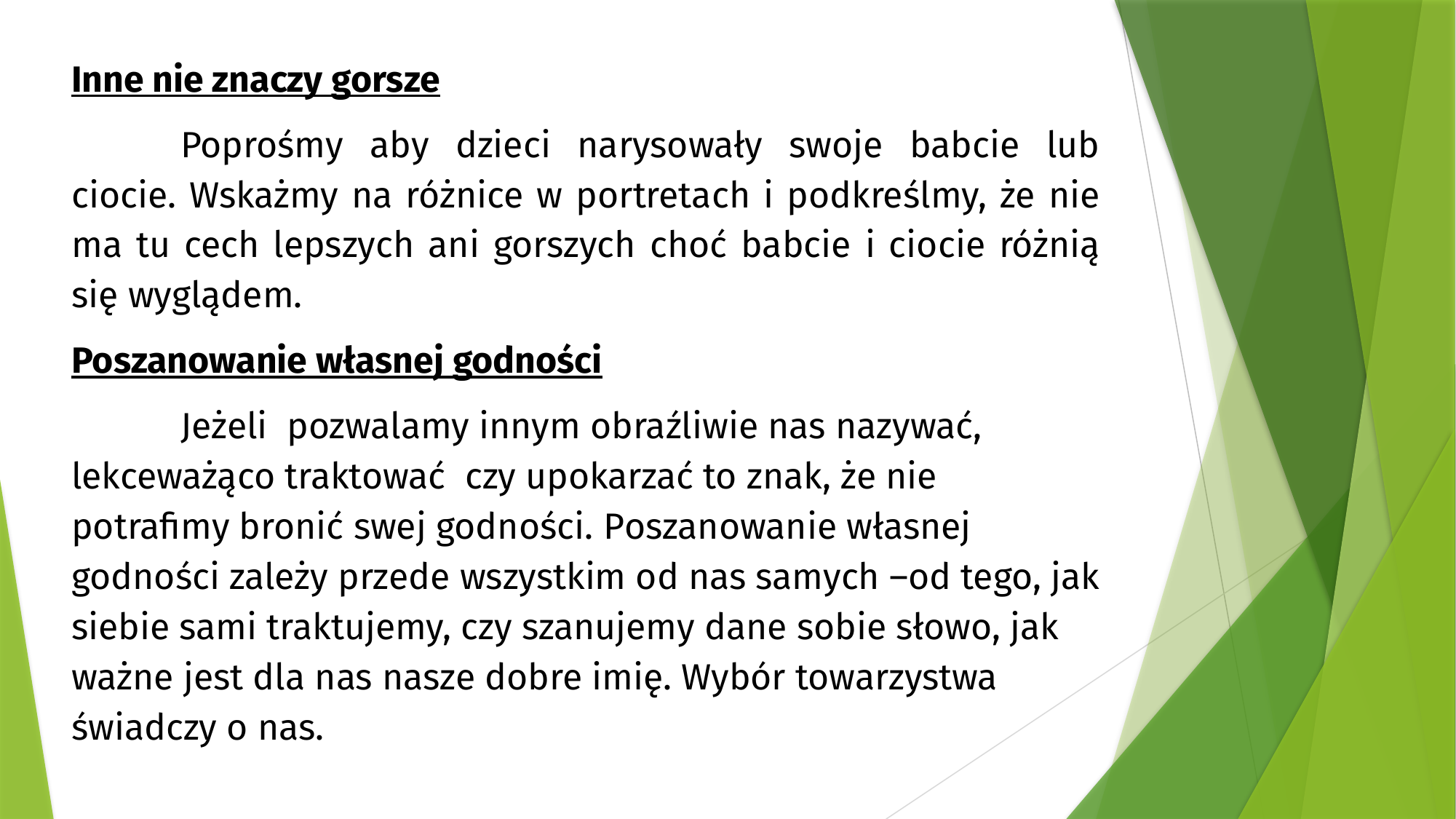

Inne nie znaczy gorsze
	Poprośmy aby dzieci narysowały swoje babcie lub ciocie. Wskażmy na różnice w portretach i podkreślmy, że nie ma tu cech lepszych ani gorszych choć babcie i ciocie różnią się wyglądem.
Poszanowanie własnej godności
	Jeżeli  pozwalamy innym obraźliwie nas nazywać, lekceważąco traktować  czy upokarzać to znak, że nie potrafimy bronić swej godności. Poszanowanie własnej godności zależy przede wszystkim od nas samych –od tego, jak siebie sami traktujemy, czy szanujemy dane sobie słowo, jak ważne jest dla nas nasze dobre imię. Wybór towarzystwa świadczy o nas.